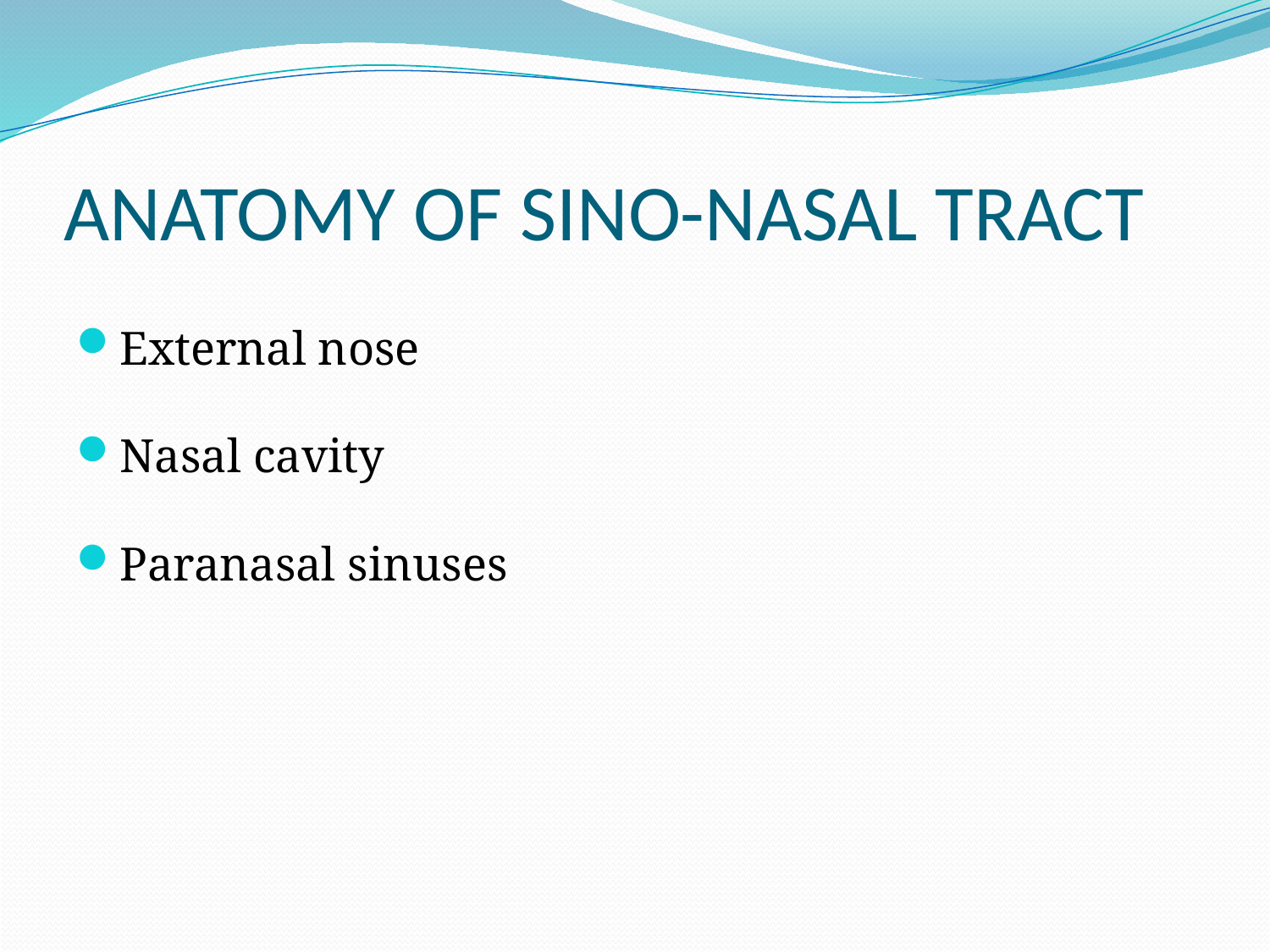

# ANATOMY OF SINO-NASAL TRACT
External nose
Nasal cavity
Paranasal sinuses